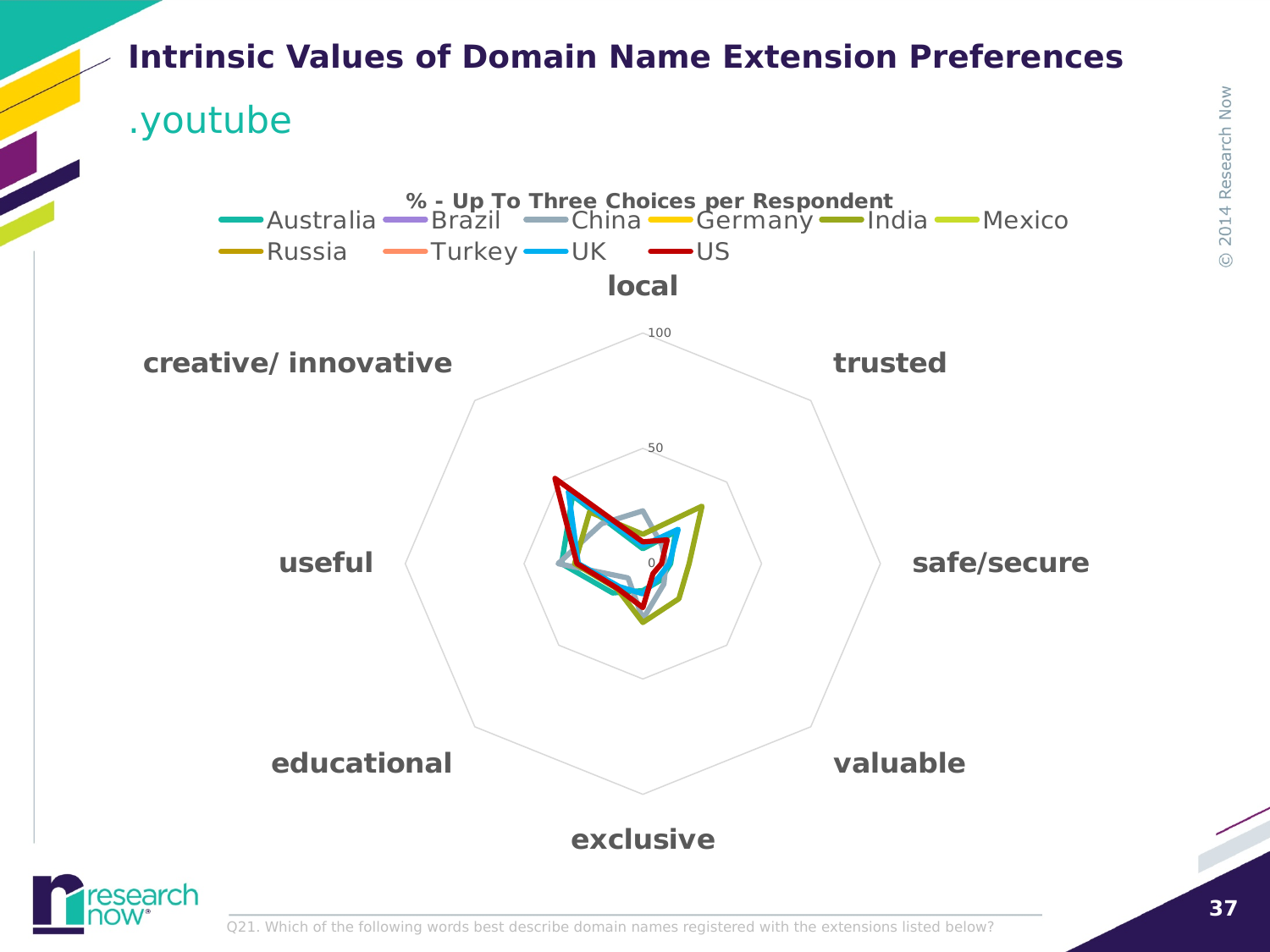

# Intrinsic Values of Domain Name Extension Preferences
.youtube

### Chart: % - Up To Three Choices per Respondent

| Category | Australia | Brazil | China | Germany | India | Mexico | Russia | Turkey | UK | US |
|---|---|---|---|---|---|---|---|---|---|---|
| local | 6.4453125 | None | 22.90836653386453 | None | 12.74900398406374 | None | None | None | 7.812499999999998 | 9.430255402750486 |
| trusted | 19.53125000000001 | None | 11.35458167330678 | None | 35.2589641434263 | None | None | None | 21.09375 | 14.53831041257367 |
| safe/secure | 11.71875 | None | 9.760956175298805 | None | 19.52191235059761 | None | None | None | 11.1328125 | 7.858546168958741 |
| valuable | 10.3515625 | None | 12.54980079681275 | None | 21.51394422310757 | None | None | None | 8.984375 | 6.09037328094303 |
| exclusive | 11.71875 | None | 24.10358565737053 | None | 25.49800796812749 | None | None | None | 13.0859375 | 19.05697445972496 |
| educational | 17.96874999999999 | None | 8.764940239043822 | None | 15.3386454183267 | None | None | None | 14.0625 | 15.12770137524558 |
| useful | 34.17968749999999 | None | 35.65737051792829 | None | 28.68525896414343 | None | None | None | 27.14843749999999 | 27.70137524557957 |
| creative/ innovative | 41.79687500000001 | None | 24.50199203187251 | None | 31.67330677290836 | None | None | None | 44.3359375 | 52.25933202357565 |
Q21. Which of the following words best describe domain names registered with the extensions listed below?